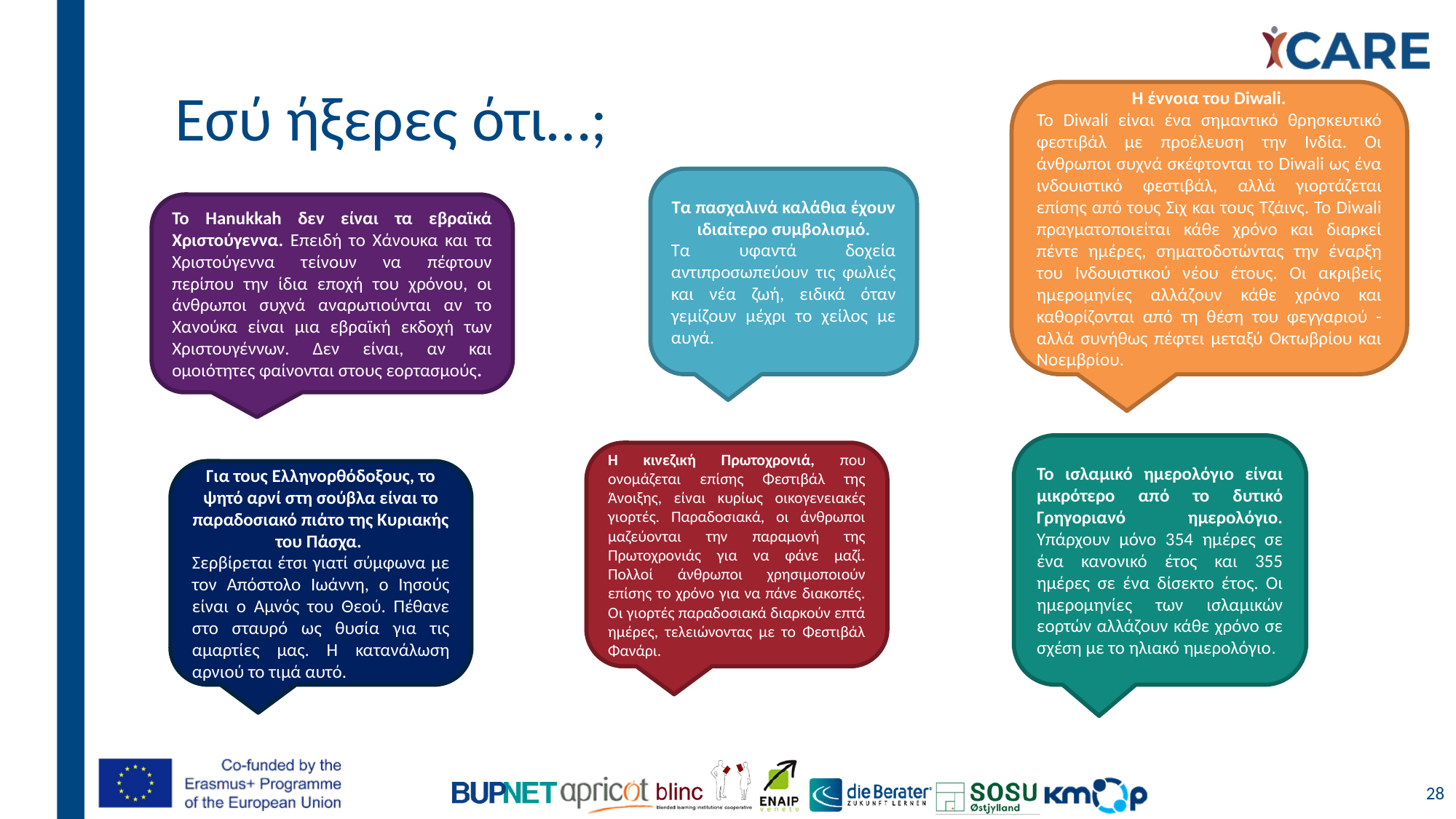

# Εσύ ήξερες ότι…;
Η έννοια του Diwali.
Το Diwali είναι ένα σημαντικό θρησκευτικό φεστιβάλ με προέλευση την Ινδία. Οι άνθρωποι συχνά σκέφτονται το Diwali ως ένα ινδουιστικό φεστιβάλ, αλλά γιορτάζεται επίσης από τους Σιχ και τους Τζάινς. Το Diwali πραγματοποιείται κάθε χρόνο και διαρκεί πέντε ημέρες, σηματοδοτώντας την έναρξη του Ινδουιστικού νέου έτους. Οι ακριβείς ημερομηνίες αλλάζουν κάθε χρόνο και καθορίζονται από τη θέση του φεγγαριού - αλλά συνήθως πέφτει μεταξύ Οκτωβρίου και Νοεμβρίου.
Τα πασχαλινά καλάθια έχουν ιδιαίτερο συμβολισμό.
Τα υφαντά δοχεία αντιπροσωπεύουν τις φωλιές και νέα ζωή, ειδικά όταν γεμίζουν μέχρι το χείλος με αυγά.
Το Hanukkah δεν είναι τα εβραϊκά Χριστούγεννα. Επειδή το Χάνουκα και τα Χριστούγεννα τείνουν να πέφτουν περίπου την ίδια εποχή του χρόνου, οι άνθρωποι συχνά αναρωτιούνται αν το Χανούκα είναι μια εβραϊκή εκδοχή των Χριστουγέννων. Δεν είναι, αν και ομοιότητες φαίνονται στους εορτασμούς.
Το ισλαμικό ημερολόγιο είναι μικρότερο από το δυτικό Γρηγοριανό ημερολόγιο. Υπάρχουν μόνο 354 ημέρες σε ένα κανονικό έτος και 355 ημέρες σε ένα δίσεκτο έτος. Οι ημερομηνίες των ισλαμικών εορτών αλλάζουν κάθε χρόνο σε σχέση με το ηλιακό ημερολόγιο.
Η κινεζική Πρωτοχρονιά, που ονομάζεται επίσης Φεστιβάλ της Άνοιξης, είναι κυρίως οικογενειακές γιορτές. Παραδοσιακά, οι άνθρωποι μαζεύονται την παραμονή της Πρωτοχρονιάς για να φάνε μαζί. Πολλοί άνθρωποι χρησιμοποιούν επίσης το χρόνο για να πάνε διακοπές. Οι γιορτές παραδοσιακά διαρκούν επτά ημέρες, τελειώνοντας με το Φεστιβάλ Φανάρι.
Για τους Ελληνορθόδοξους, το ψητό αρνί στη σούβλα είναι το παραδοσιακό πιάτο της Κυριακής του Πάσχα.
Σερβίρεται έτσι γιατί σύμφωνα με τον Απόστολο Ιωάννη, ο Ιησούς είναι ο Αμνός του Θεού. Πέθανε στο σταυρό ως θυσία για τις αμαρτίες μας. Η κατανάλωση αρνιού το τιμά αυτό.
28